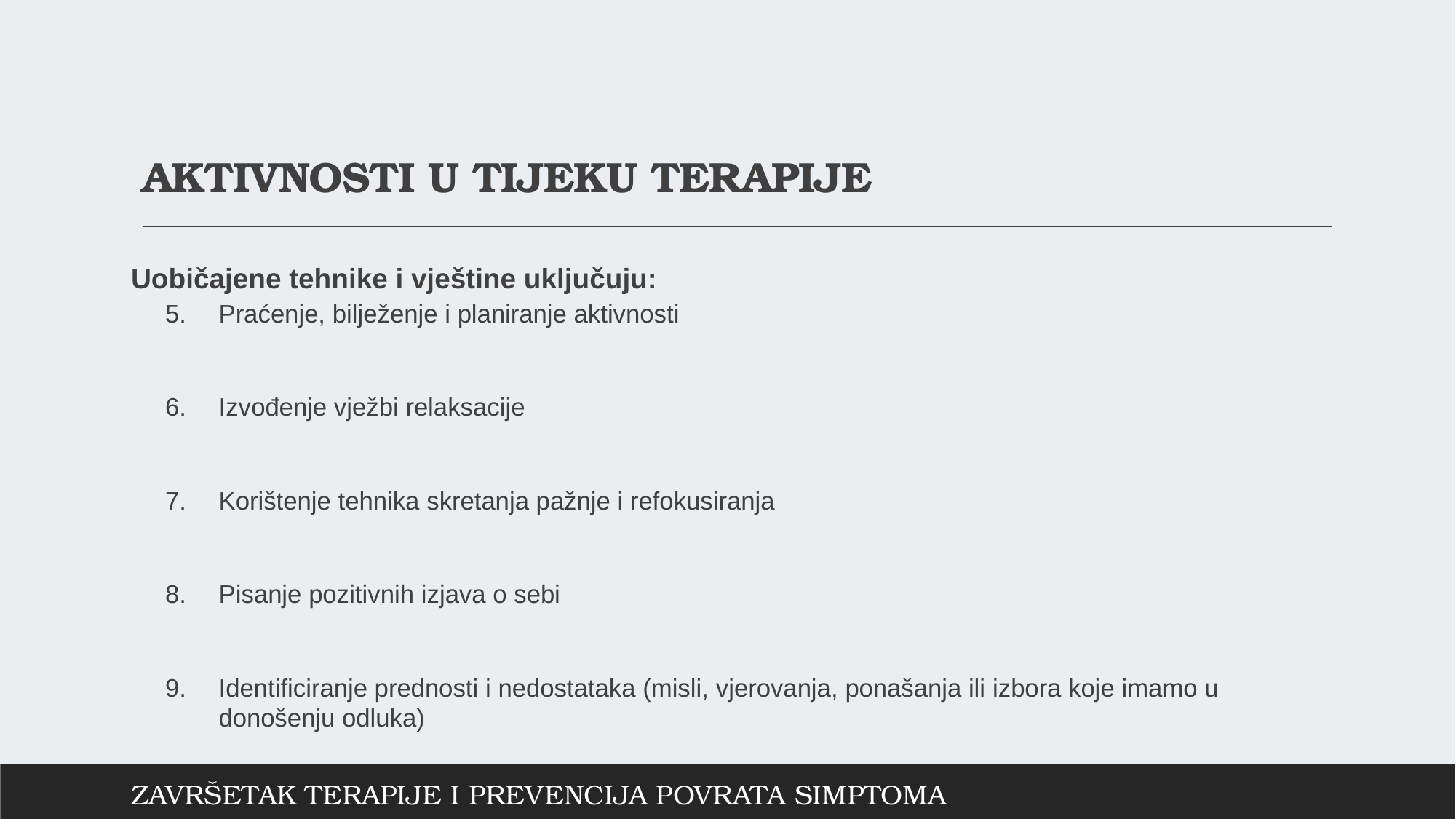

# AKTIVNOSTI U TIJEKU TERAPIJE
Uobičajene tehnike i vještine uključuju:
Praćenje, bilježenje i planiranje aktivnosti

Izvođenje vježbi relaksacije

Korištenje tehnika skretanja pažnje i refokusiranja

Pisanje pozitivnih izjava o sebi

Identificiranje prednosti i nedostataka (misli, vjerovanja, ponašanja ili izbora koje imamo u donošenju odluka)
ZAVRŠETAK TERAPIJE I PREVENCIJA POVRATA SIMPTOMA